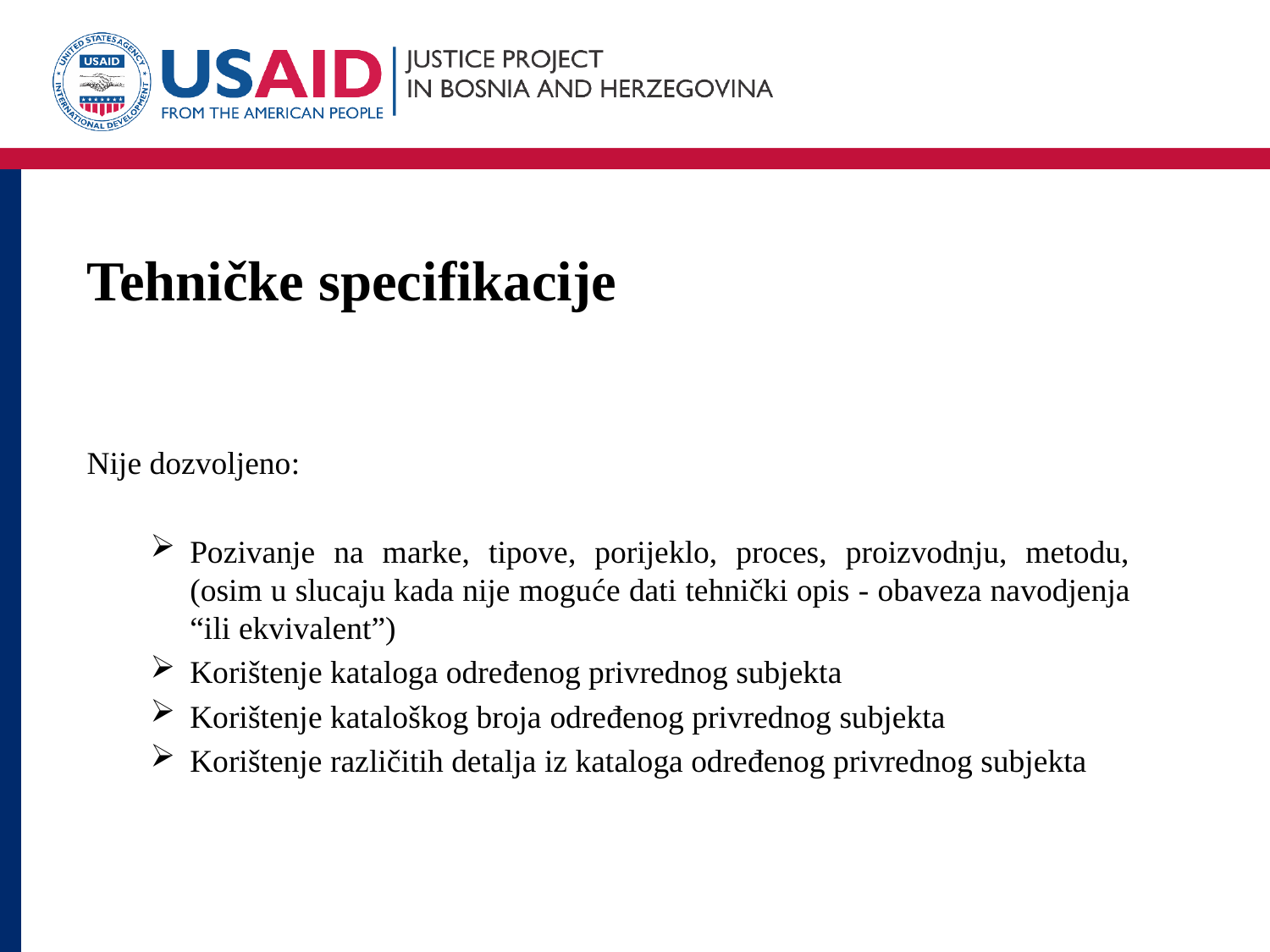

Tehničke specifikacije
Nije dozvoljeno:

Pozivanje na marke, tipove, porijeklo, proces, proizvodnju, metodu, (osim u slucaju kada nije moguće dati tehnički opis - obaveza navodjenja “ili ekvivalent”)
Korištenje kataloga određenog privrednog subjekta
Korištenje kataloškog broja određenog privrednog subjekta
Korištenje različitih detalja iz kataloga određenog privrednog subjekta